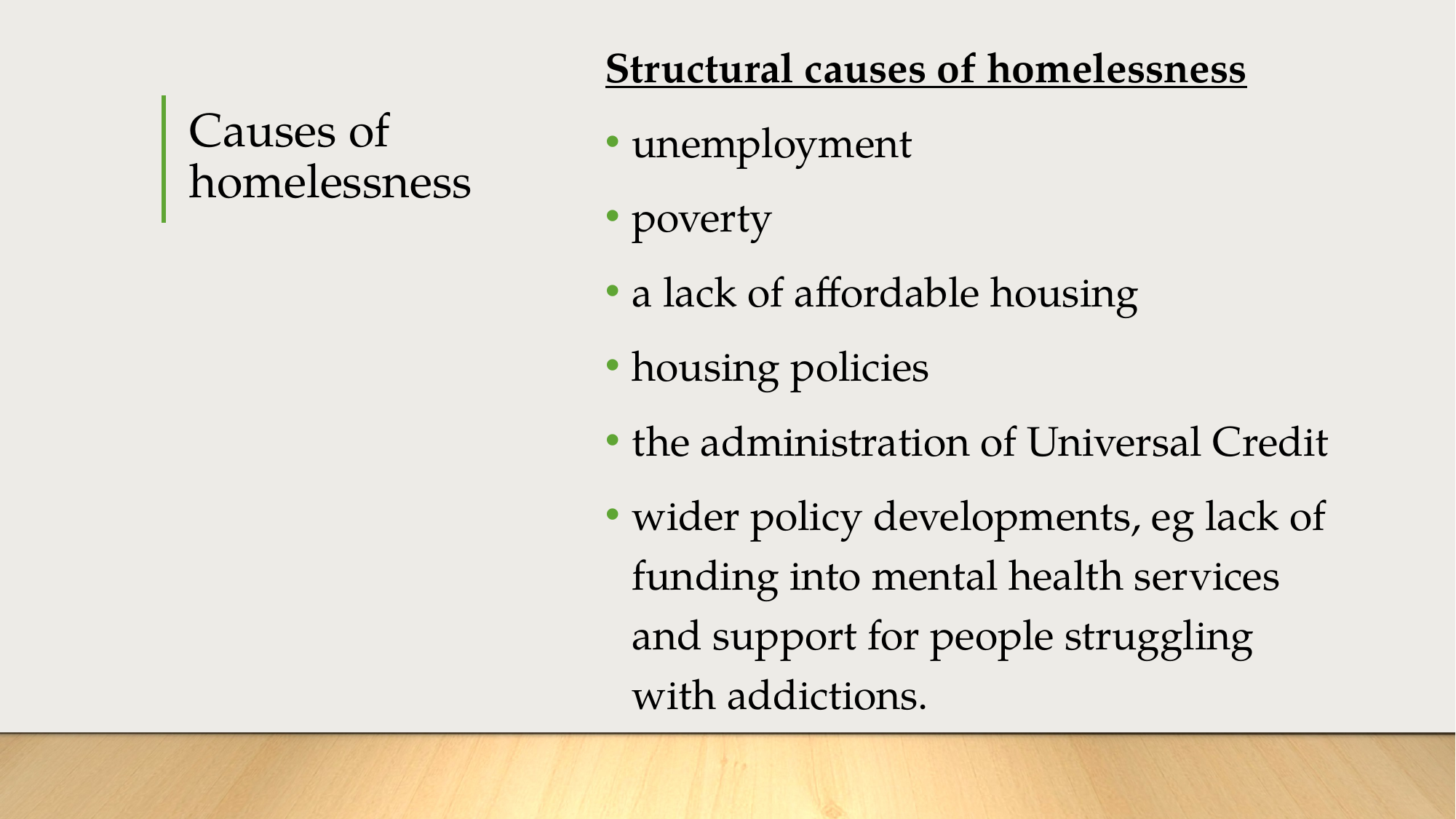

# Causes of homelessness
Structural causes of homelessness
unemployment
poverty
a lack of affordable housing
housing policies
the administration of Universal Credit
wider policy developments, eg lack of funding into mental health services and support for people struggling with addictions.